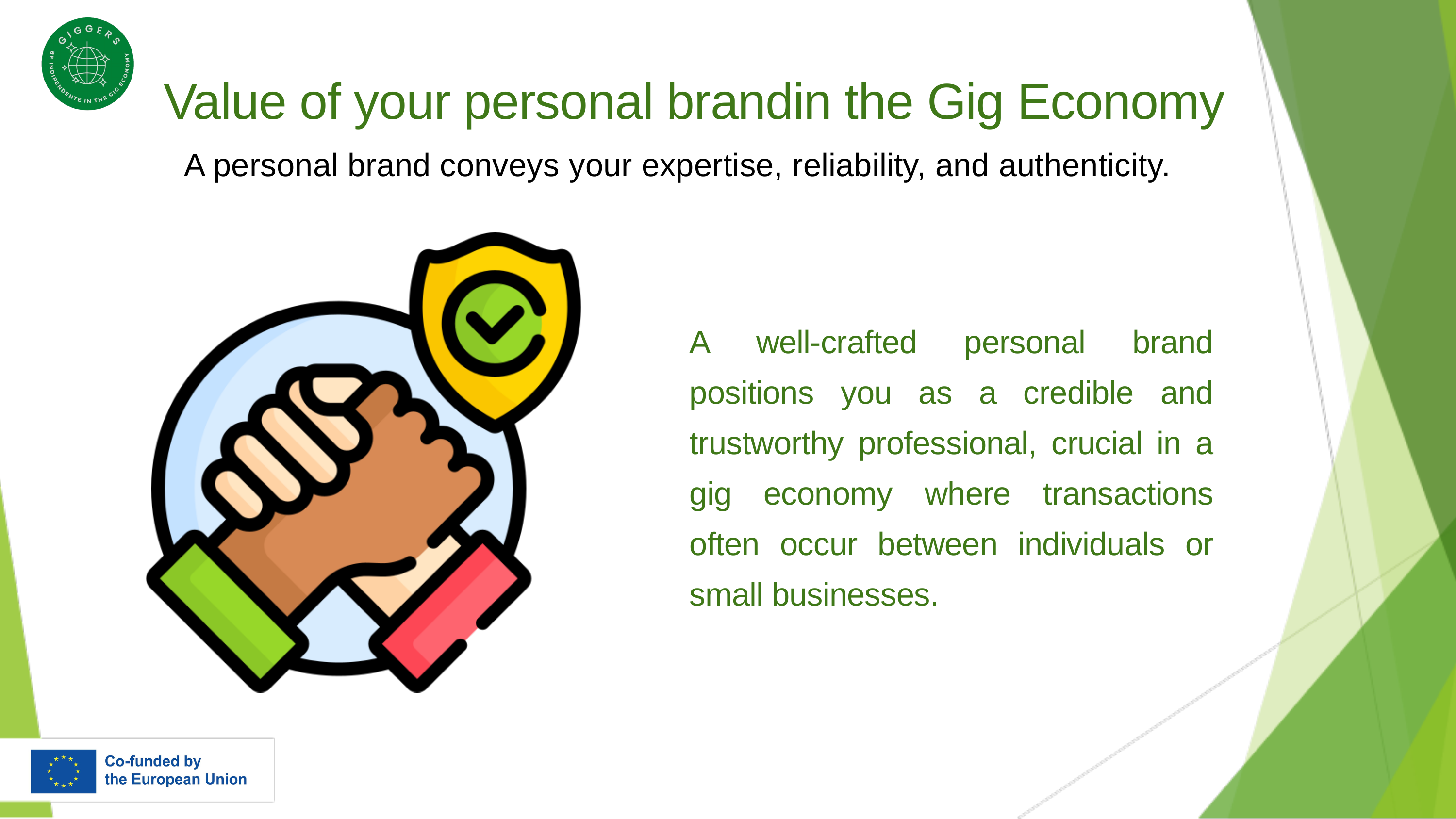

Value of your personal brandin the Gig Economy
A personal brand conveys your expertise, reliability, and authenticity.

A well-crafted personal brand positions you as a credible and trustworthy professional, crucial in a gig economy where transactions often occur between individuals or small businesses.